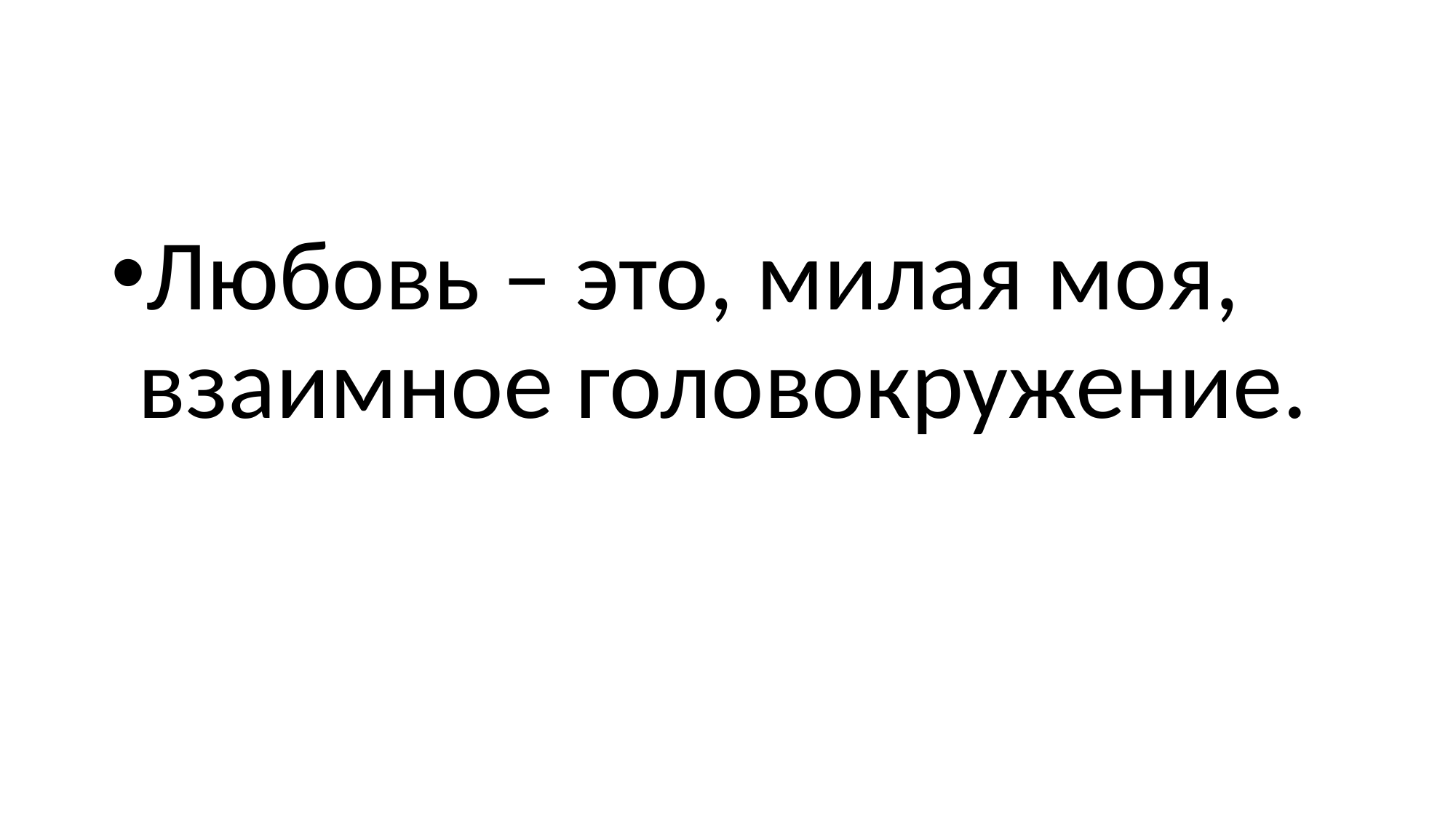

Любовь – это, милая моя, взаимное головокружение.